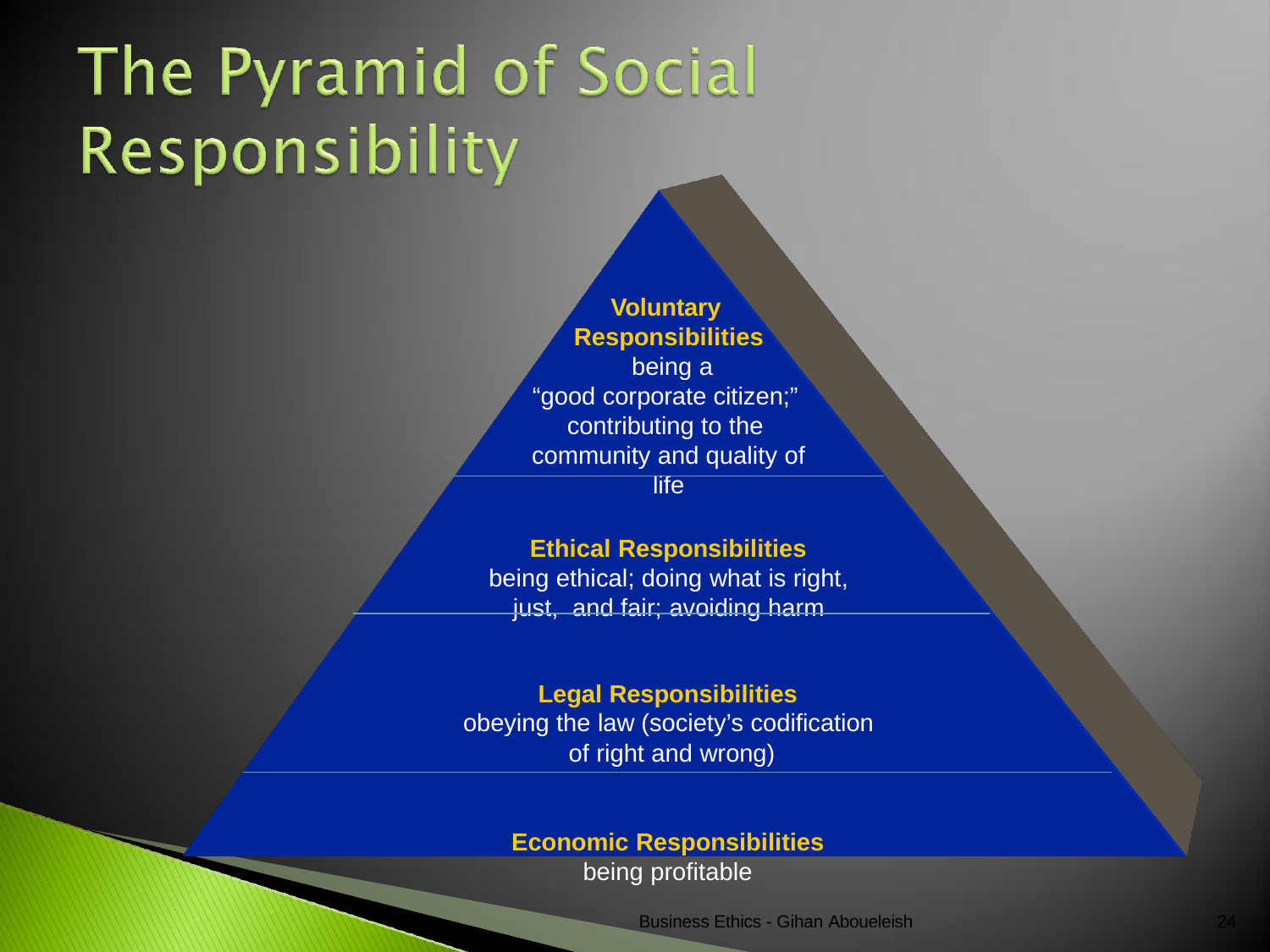

Voluntary  Responsibilities  being a
“good corporate citizen;”  contributing to the  community and quality of life

Ethical Responsibilities
being ethical; doing what is right, just,  and fair; avoiding harm

Legal Responsibilities
obeying the law (society’s codification  of right and wrong)

Economic Responsibilities
being profitable

Business Ethics - Gihan Aboueleish
24